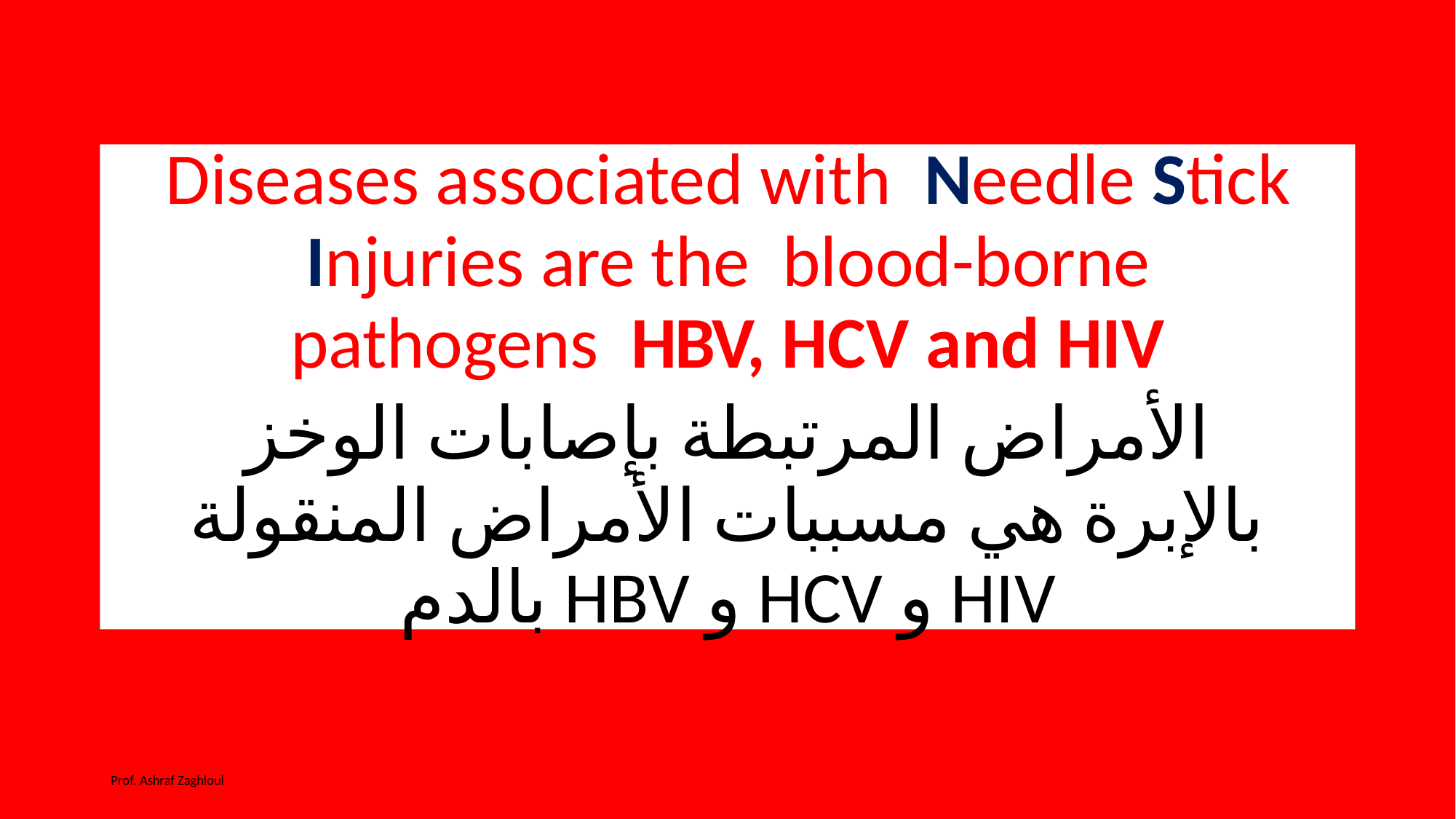

Diseases associated with  Needle Stick Injuries are the  blood-borne pathogens  HBV, HCV and HIV
الأمراض المرتبطة بإصابات الوخز بالإبرة هي مسببات الأمراض المنقولة بالدم HBV و HCV و HIV

Prof. Ashraf Zaghloul